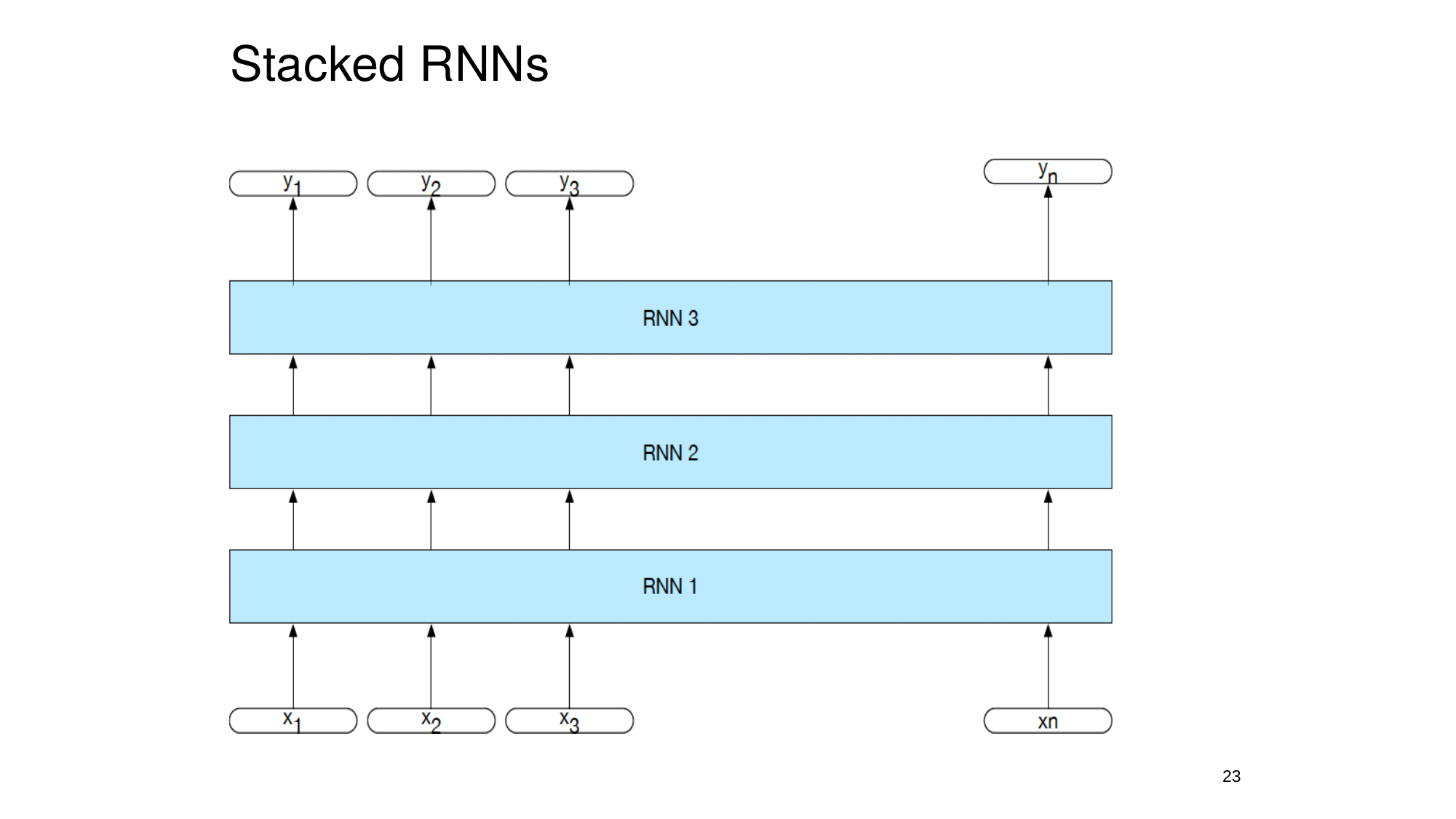

Stacked RNNs

23
CS546 Machine Learning in NLP